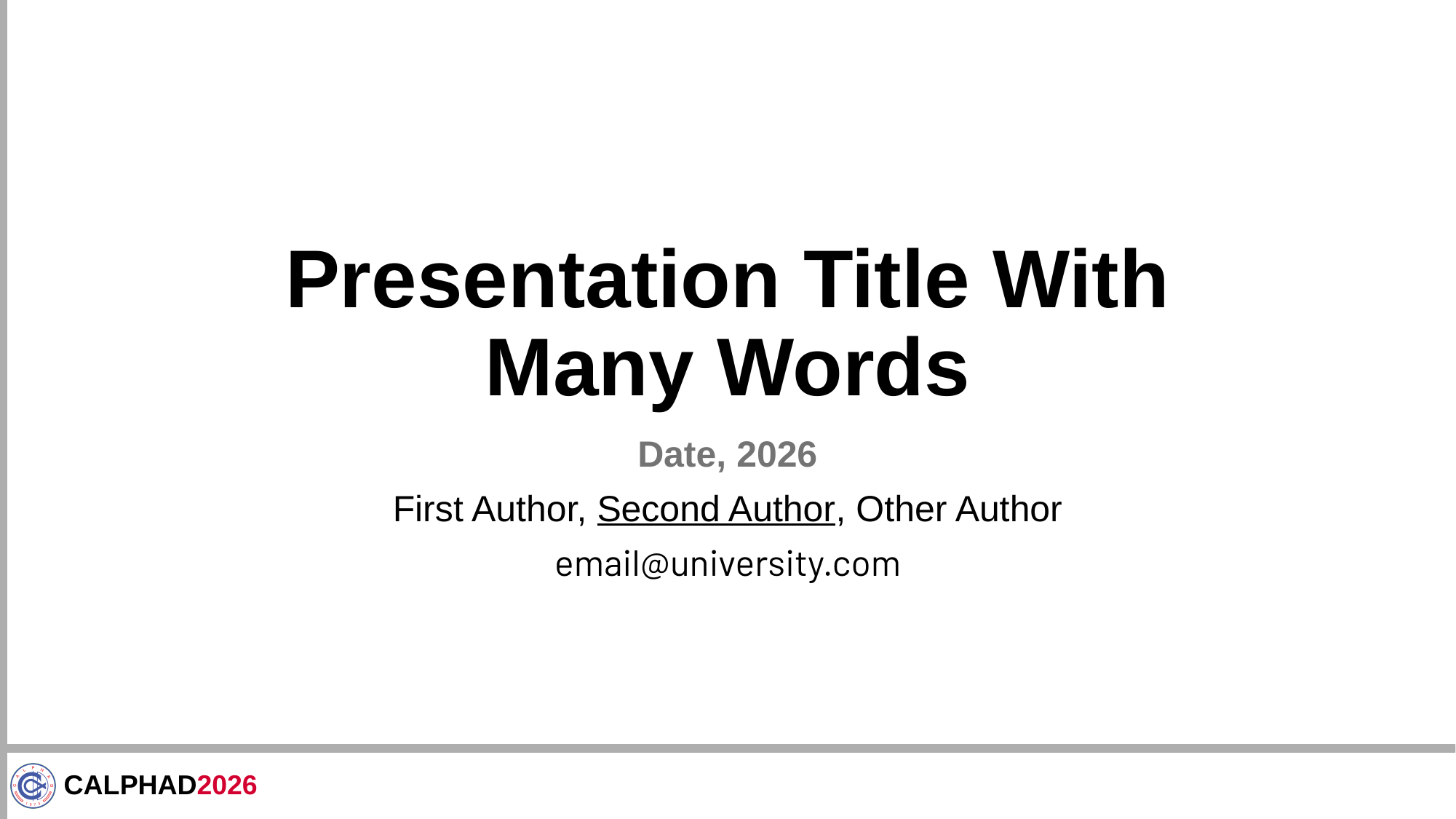

# Presentation Title With Many Words
Date, 2026
First Author, Second Author, Other Author
email@university.com